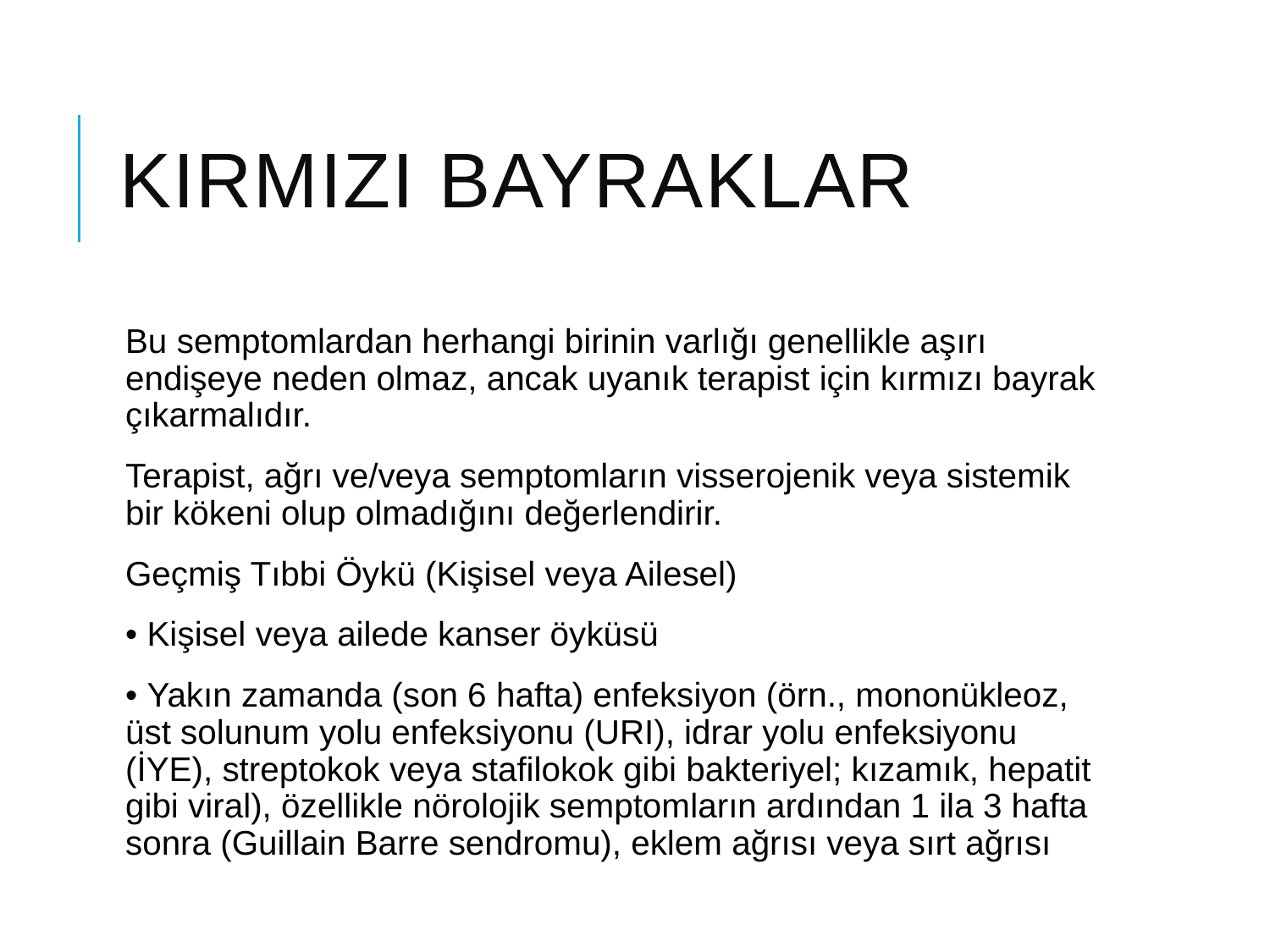

# Kırmızı bayraklar
Bu semptomlardan herhangi birinin varlığı genellikle aşırı endişeye neden olmaz, ancak uyanık terapist için kırmızı bayrak çıkarmalıdır.
Terapist, ağrı ve/veya semptomların visserojenik veya sistemik bir kökeni olup olmadığını değerlendirir.
Geçmiş Tıbbi Öykü (Kişisel veya Ailesel)
• Kişisel veya ailede kanser öyküsü
• Yakın zamanda (son 6 hafta) enfeksiyon (örn., mononükleoz, üst solunum yolu enfeksiyonu (URI), idrar yolu enfeksiyonu (İYE), streptokok veya stafilokok gibi bakteriyel; kızamık, hepatit gibi viral), özellikle nörolojik semptomların ardından 1 ila 3 hafta sonra (Guillain Barre sendromu), eklem ağrısı veya sırt ağrısı